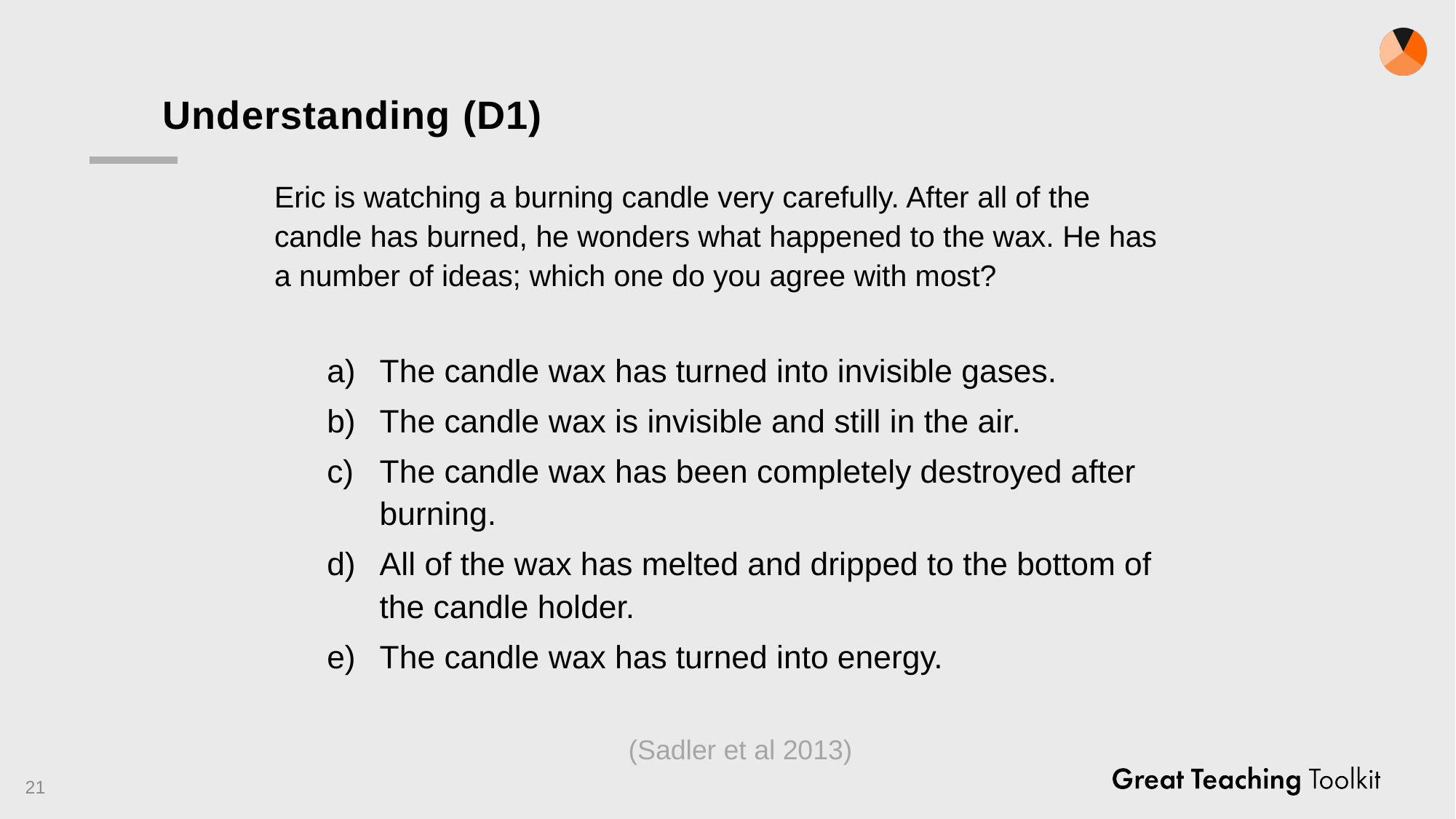

# Understanding (D1)
Eric is watching a burning candle very carefully. After all of the candle has burned, he wonders what happened to the wax. He has a number of ideas; which one do you agree with most?

The candle wax has turned into invisible gases.
The candle wax is invisible and still in the air.
The candle wax has been completely destroyed after burning.
All of the wax has melted and dripped to the bottom of the candle holder.
The candle wax has turned into energy.

(Sadler et al 2013)
21